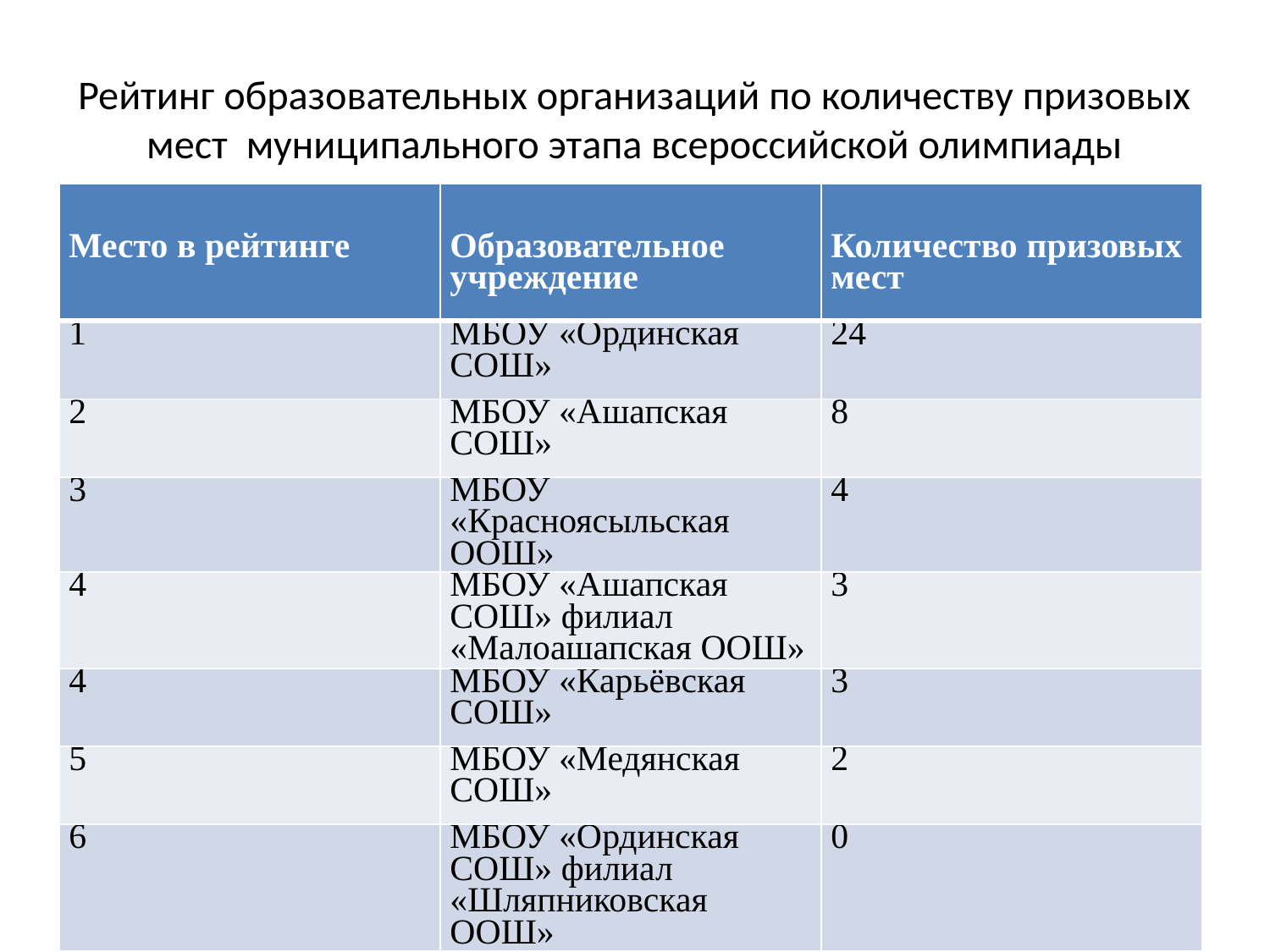

# Рейтинг образовательных организаций по количеству призовых мест  муниципального этапа всероссийской олимпиады
| Место в рейтинге | Образовательное учреждение | Количество призовых мест |
| --- | --- | --- |
| 1 | МБОУ «Ординская СОШ» | 24 |
| 2 | МБОУ «Ашапская СОШ» | 8 |
| 3 | МБОУ «Красноясыльская ООШ» | 4 |
| 4 | МБОУ «Ашапская СОШ» филиал «Малоашапская ООШ» | 3 |
| 4 | МБОУ «Карьёвская СОШ» | 3 |
| 5 | МБОУ «Медянская СОШ» | 2 |
| 6 | МБОУ «Ординская СОШ» филиал «Шляпниковская ООШ» | 0 |